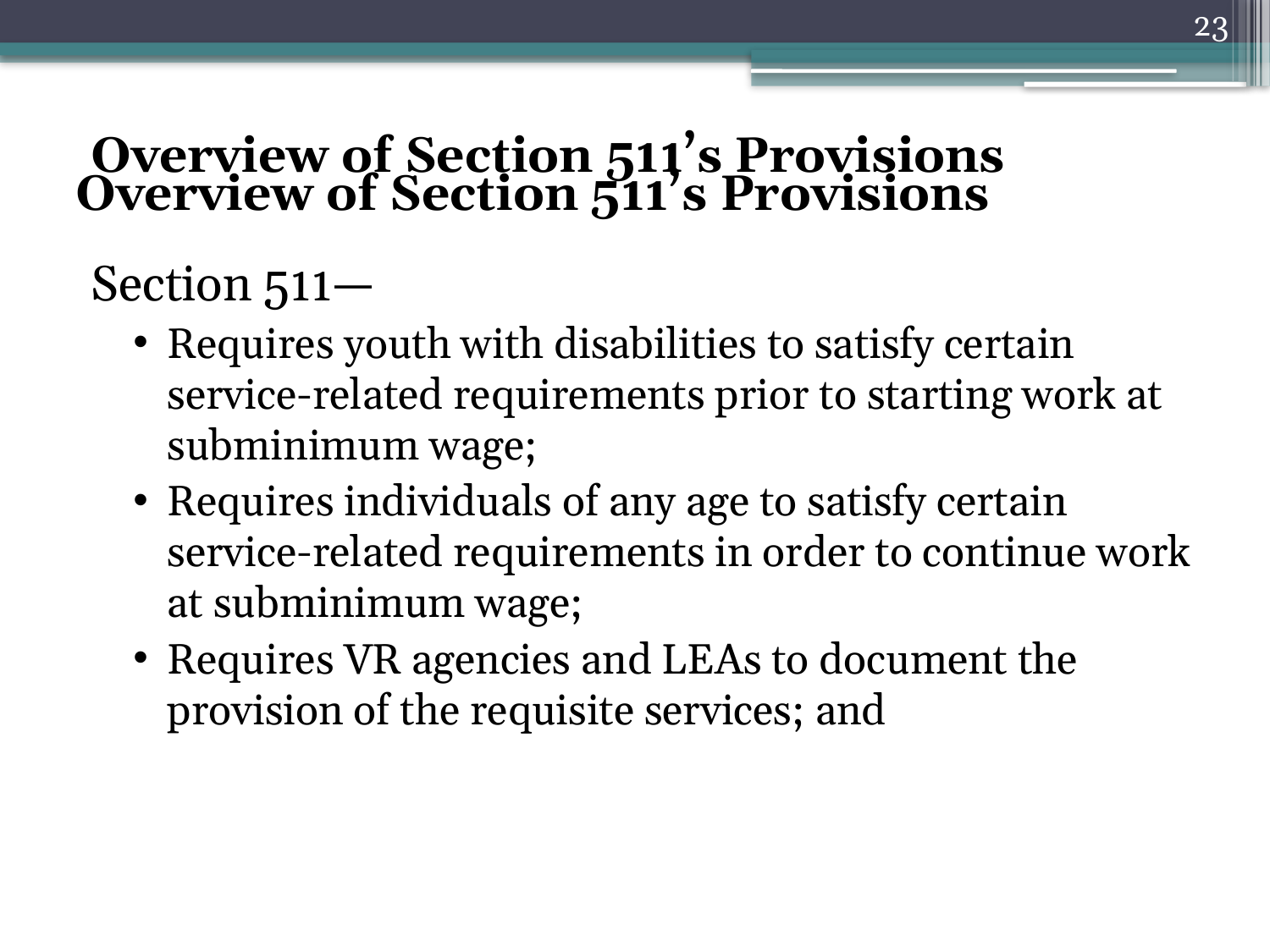

23
Overview of Section 511’s Provisions

Section 511—
Requires youth with disabilities to satisfy certain service-related requirements prior to starting work at subminimum wage;
Requires individuals of any age to satisfy certain service-related requirements in order to continue work at subminimum wage;
Requires VR agencies and LEAs to document the provision of the requisite services; and

# Overview of Section 511’s Provisions